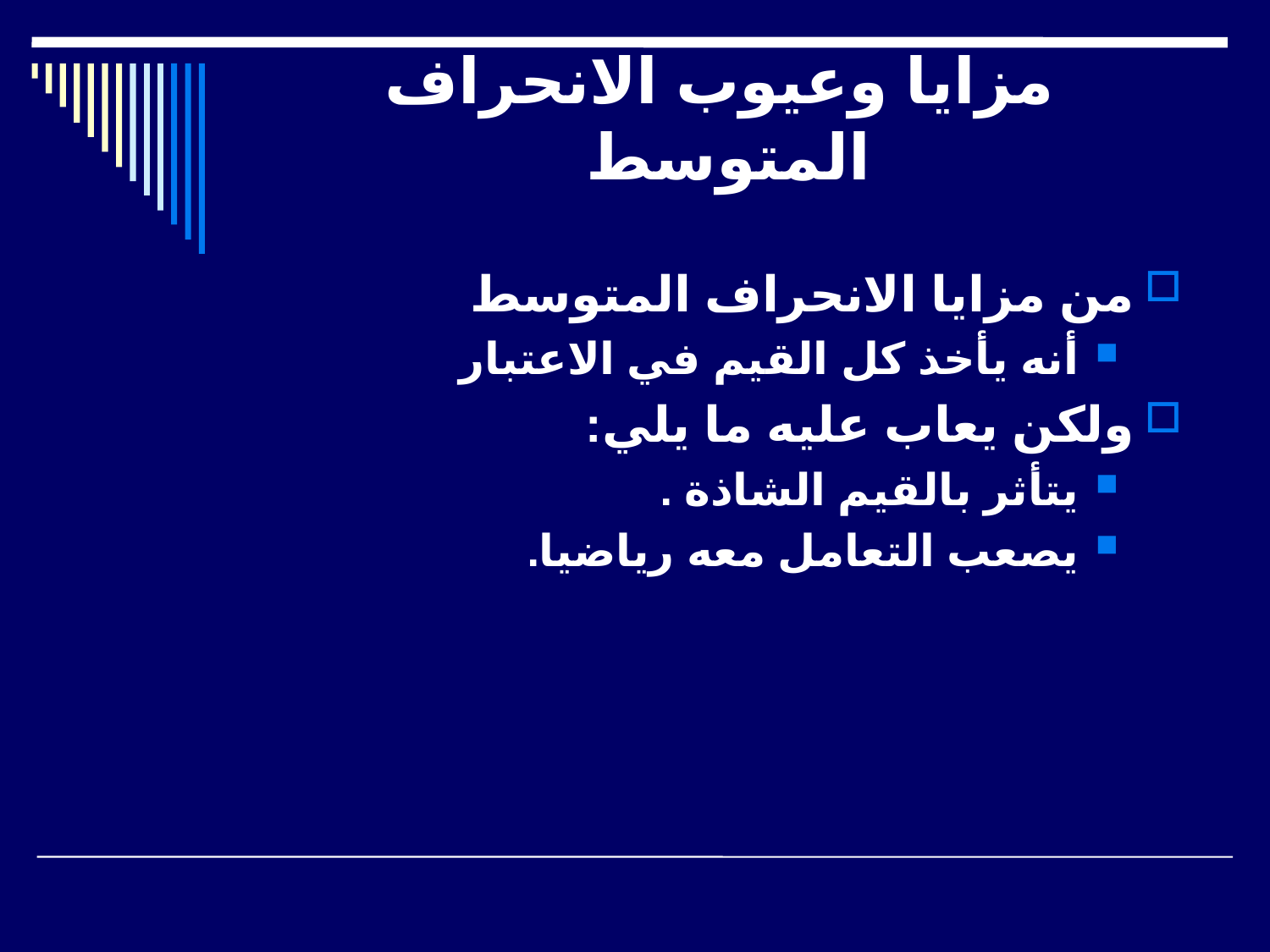

# مزايا وعيوب الانحراف المتوسط
من مزايا الانحراف المتوسط
أنه يأخذ كل القيم في الاعتبار
ولكن يعاب عليه ما يلي:
يتأثر بالقيم الشاذة .
يصعب التعامل معه رياضيا.